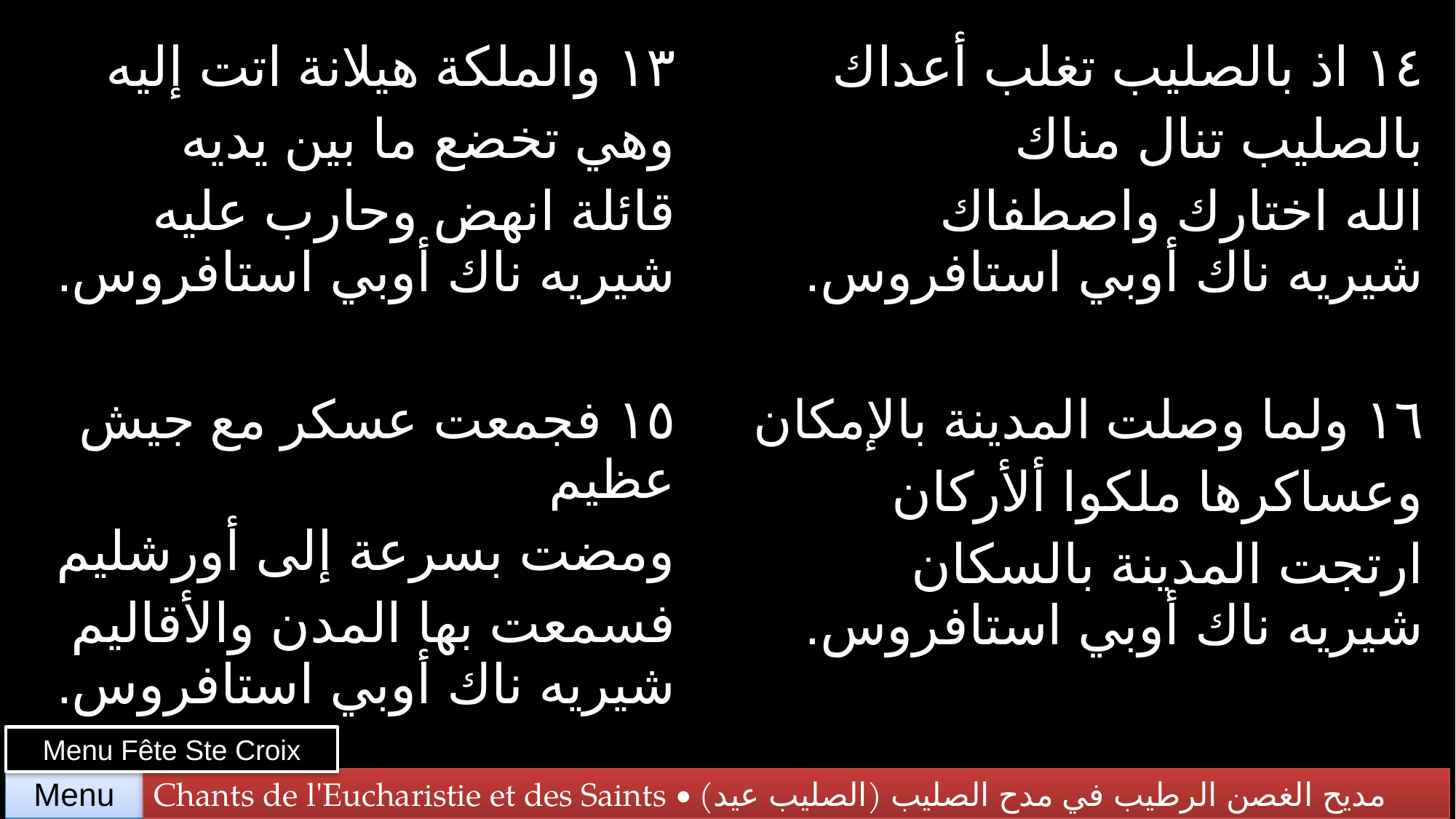

| ١٣ والملكة هيلانة اتت إليه وهي تخضع ما بين يديه قائلة انهض وحارب عليه شيريه ناك أوبي استافروس. | ١٤ اذ بالصليب تغلب أعداك بالصليب تنال مناك الله اختارك واصطفاك شيريه ناك أوبي استافروس. |
| --- | --- |
| ١٥ فجمعت عسكر مع جيش عظيم ومضت بسرعة إلى أورشليم فسمعت بها المدن والأقاليم شيريه ناك أوبي استافروس. | ١٦ ولما وصلت المدينة بالإمكان وعساكرها ملكوا ألأركان ارتجت المدينة بالسكان شيريه ناك أوبي استافروس. |

Menu Fête Ste Croix
Chants de l'Eucharistie et des Saints • (الصليب عيد) مديح الغصن الرطيب في مدح الصليب
Menu